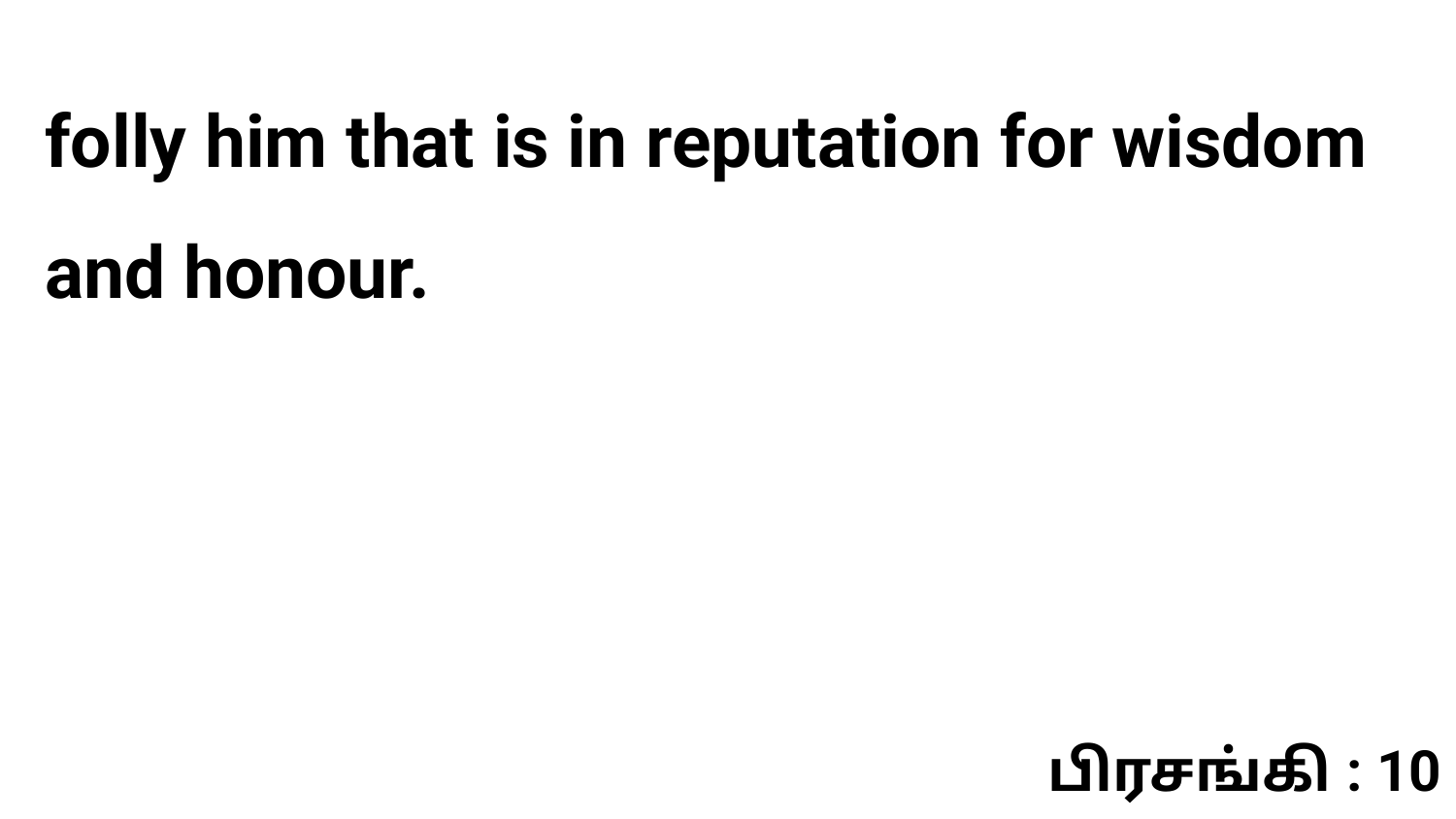

folly him that is in reputation for wisdom and honour.
பிரசங்கி : 10